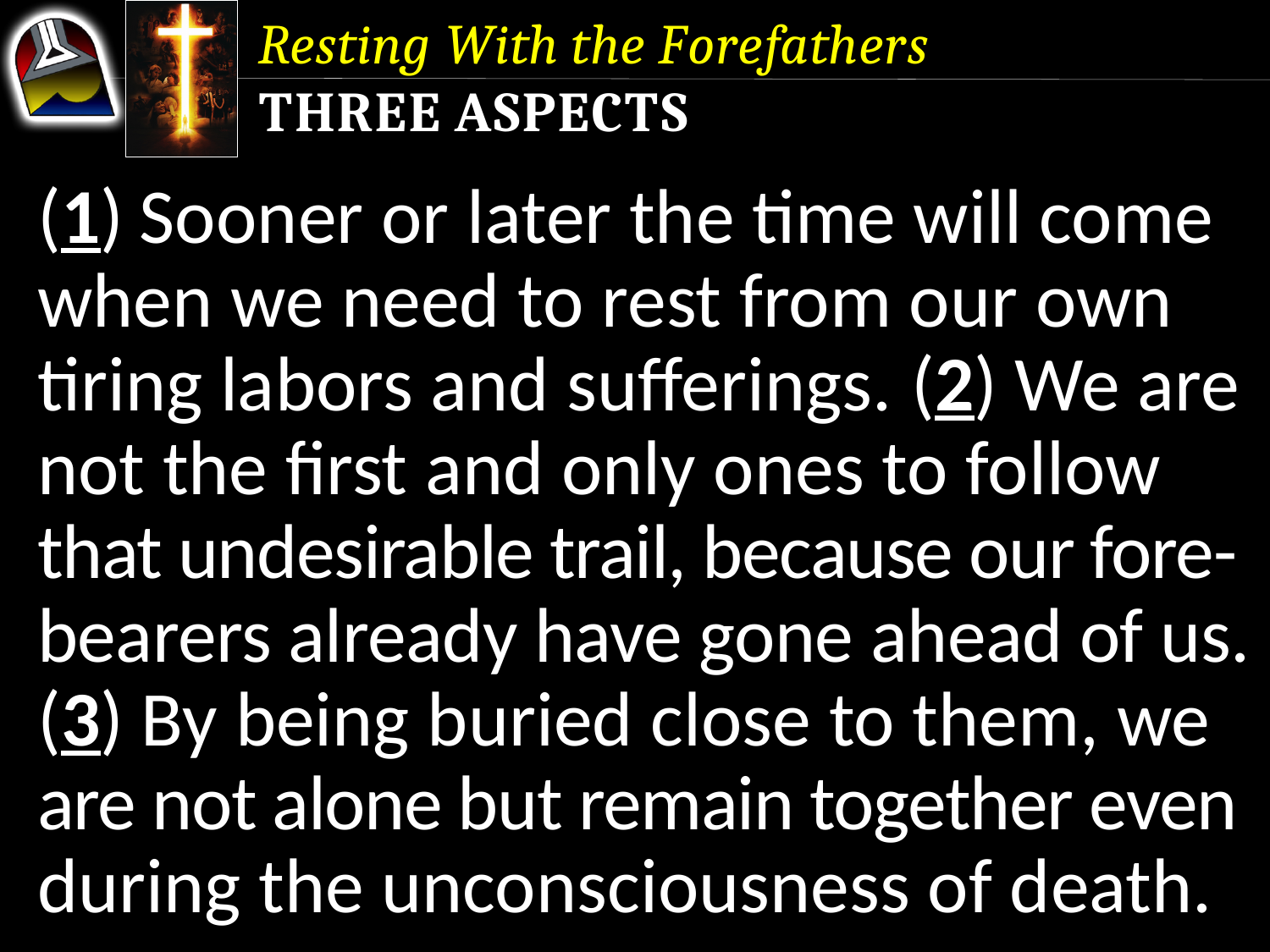

Resting With the Forefathers
Three Aspects
(1) Sooner or later the time will come when we need to rest from our own tiring labors and sufferings. (2) We are not the first and only ones to follow   that undesirable trail, because our fore-bearers already have gone ahead of us.
(3) By being buried close to them, we are not alone but remain together even during the unconsciousness of death.
(1) Sooner or later the time will come when we need to rest from our own tiring labors and sufferings.